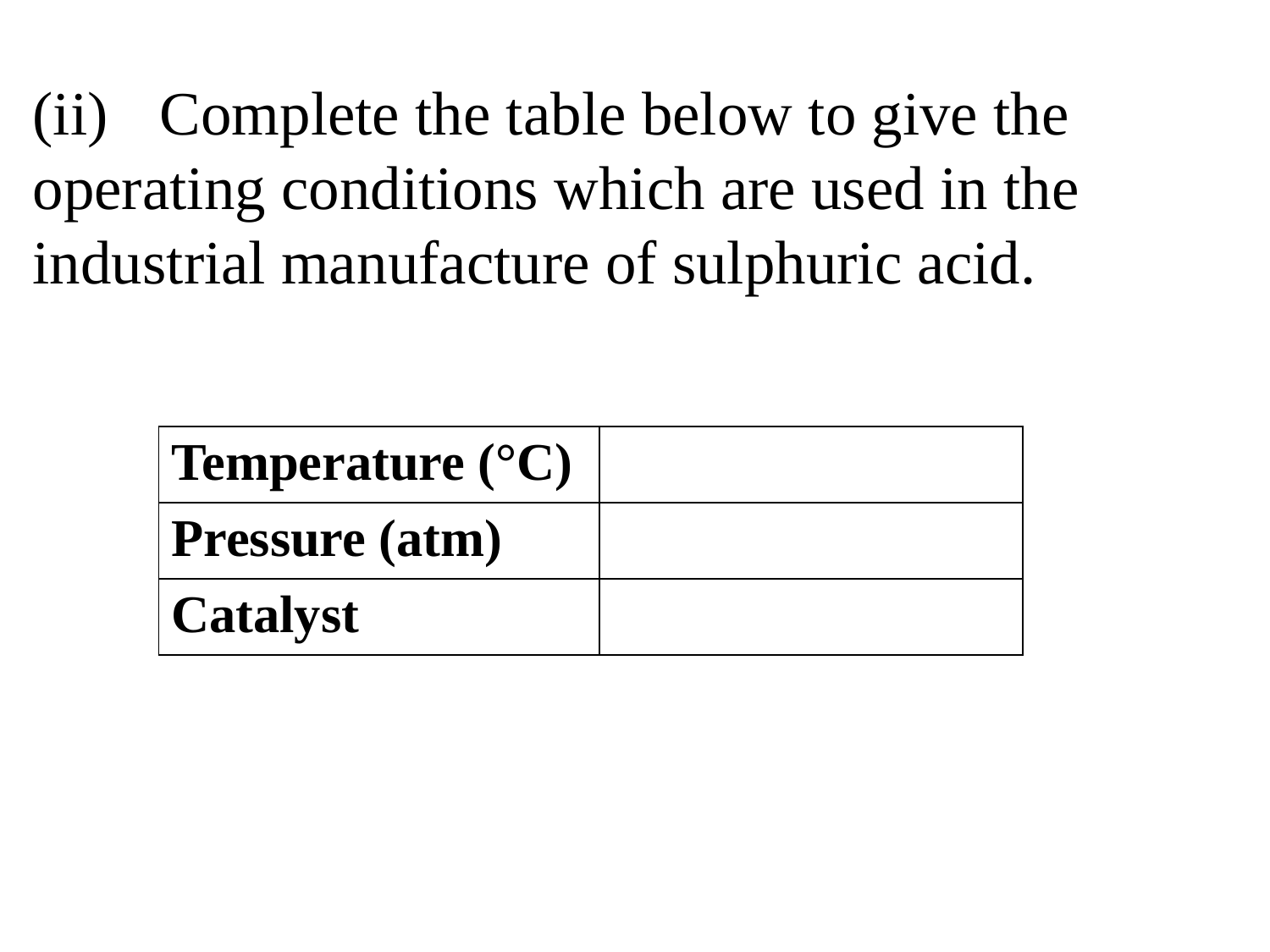

# (ii)	Complete the table below to give the 	operating conditions which are used in the 	industrial manufacture of sulphuric acid.
| Temperature (°C) |  |
| --- | --- |
| Pressure (atm) |  |
| Catalyst |  |